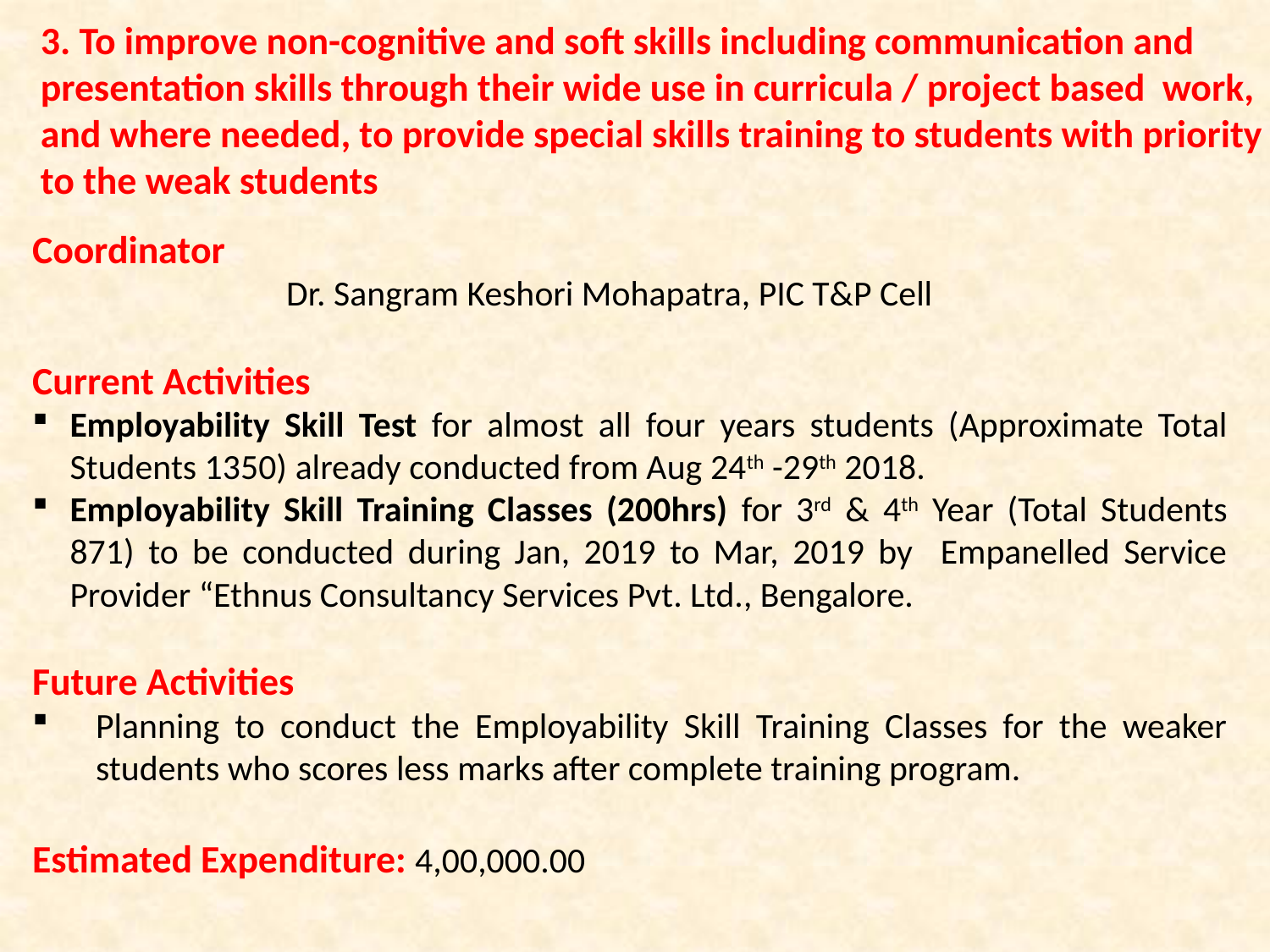

3. To improve non-cognitive and soft skills including communication and
presentation skills through their wide use in curricula / project based  work,
and where needed, to provide special skills training to students with priority
to the weak students
Coordinator
		Dr. Sangram Keshori Mohapatra, PIC T&P Cell

Current Activities
Employability Skill Test for almost all four years students (Approximate Total Students 1350) already conducted from Aug 24th -29th 2018.
Employability Skill Training Classes (200hrs) for 3rd & 4th Year (Total Students 871) to be conducted during Jan, 2019 to Mar, 2019 by  Empanelled Service Provider “Ethnus Consultancy Services Pvt. Ltd., Bengalore.

Future Activities
Planning to conduct the Employability Skill Training Classes for the weaker students who scores less marks after complete training program.

Estimated Expenditure: 4,00,000.00